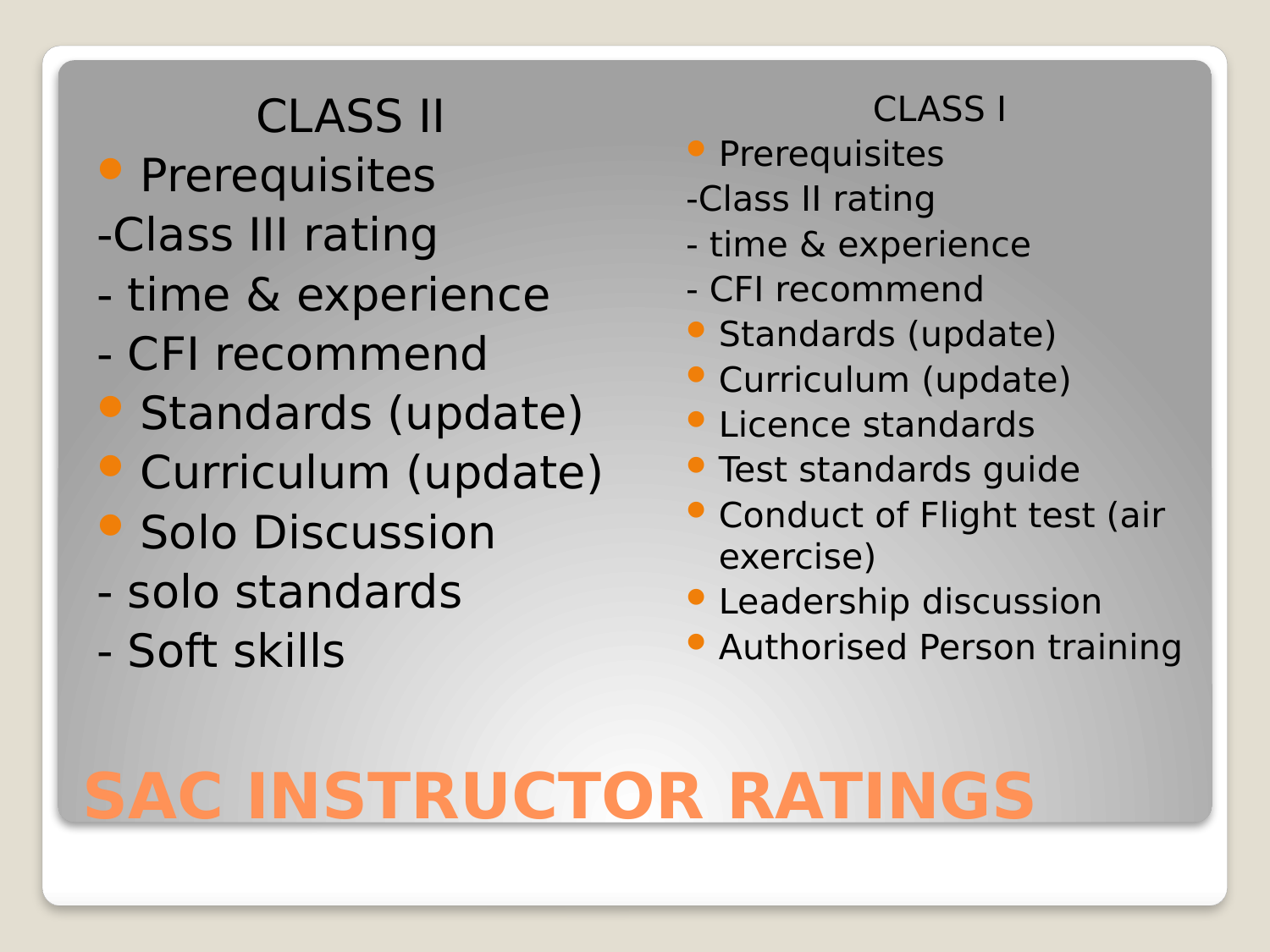

CLASS II
Prerequisites
-Class III rating
- time & experience
- CFI recommend
Standards (update)
Curriculum (update)
Solo Discussion
- solo standards
- Soft skills

CLASS I
Prerequisites
-Class II rating
- time & experience
- CFI recommend
Standards (update)
Curriculum (update)
Licence standards
Test standards guide
Conduct of Flight test (air exercise)
Leadership discussion
Authorised Person training
# SAC INSTRUCTOR RATINGS